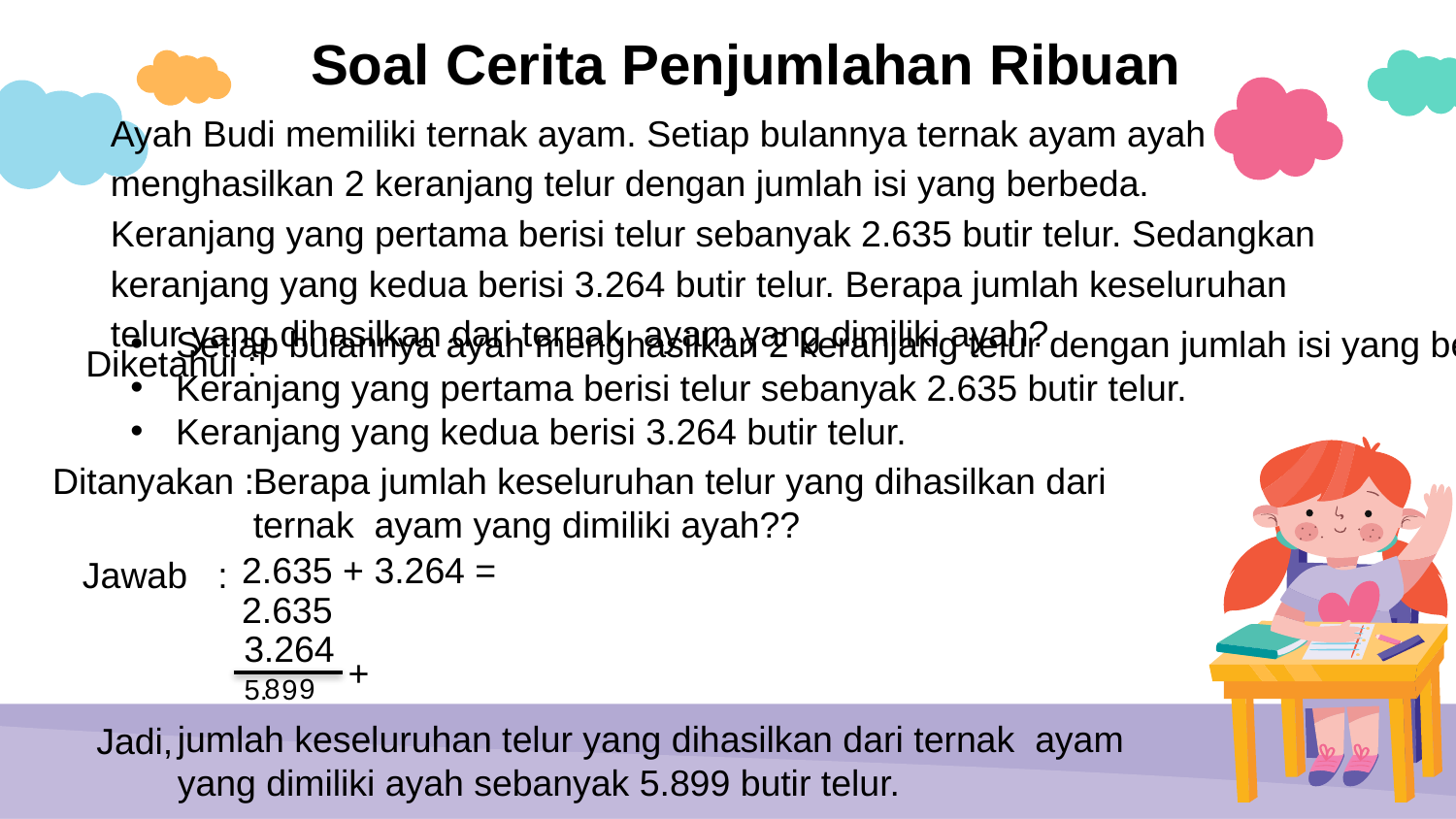

Soal Cerita Penjumlahan Ribuan
Ayah Budi memiliki ternak ayam. Setiap bulannya ternak ayam ayah menghasilkan 2 keranjang telur dengan jumlah isi yang berbeda. Keranjang yang pertama berisi telur sebanyak 2.635 butir telur. Sedangkan keranjang yang kedua berisi 3.264 butir telur. Berapa jumlah keseluruhan telur yang dihasilkan dari ternak  ayam yang dimiliki ayah?
Setiap bulannya ayah menghasilkan 2 keranjang telur dengan jumlah isi yang berbeda.
Keranjang yang pertama berisi telur sebanyak 2.635 butir telur.
Keranjang yang kedua berisi 3.264 butir telur.
Diketahui :

Ditanyakan :
Berapa jumlah keseluruhan telur yang dihasilkan dari ternak  ayam yang dimiliki ayah??
2.635 + 3.264 =
Jawab   :
2.635
3.264
+
8
9
9
5.
jumlah keseluruhan telur yang dihasilkan dari ternak  ayam yang dimiliki ayah sebanyak 5.899 butir telur.
Jadi,